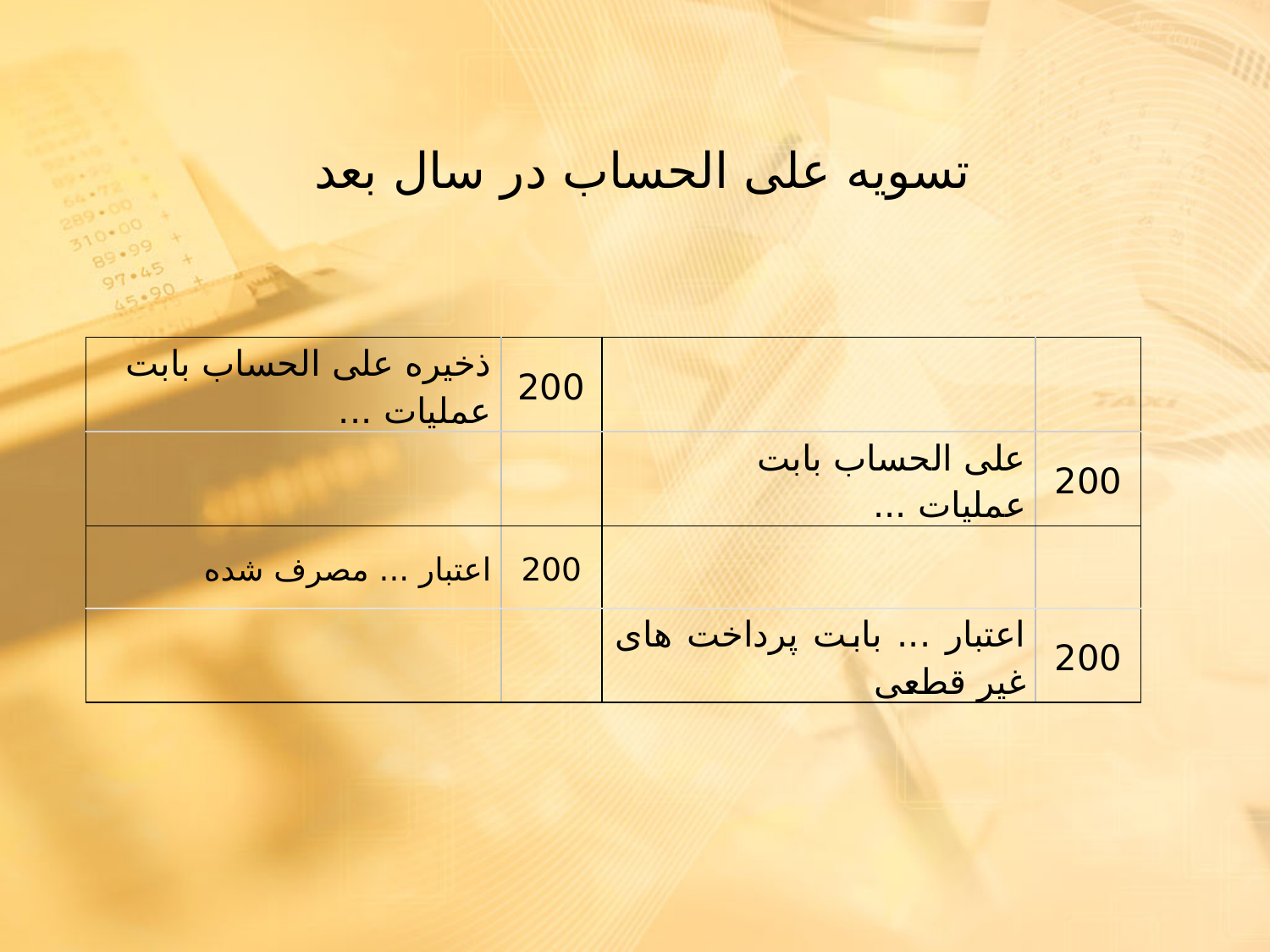

تسویه علی الحساب در سال بعد

| ذخیره علی الحساب بابت عملیات ... | 200 |  |  |
| --- | --- | --- | --- |
|  |  | علی الحساب بابت عملیات ... | 200 |
| اعتبار ... مصرف شده | 200 |  |  |
|  |  | اعتبار ... بابت پرداخت های غیر قطعی | 200 |